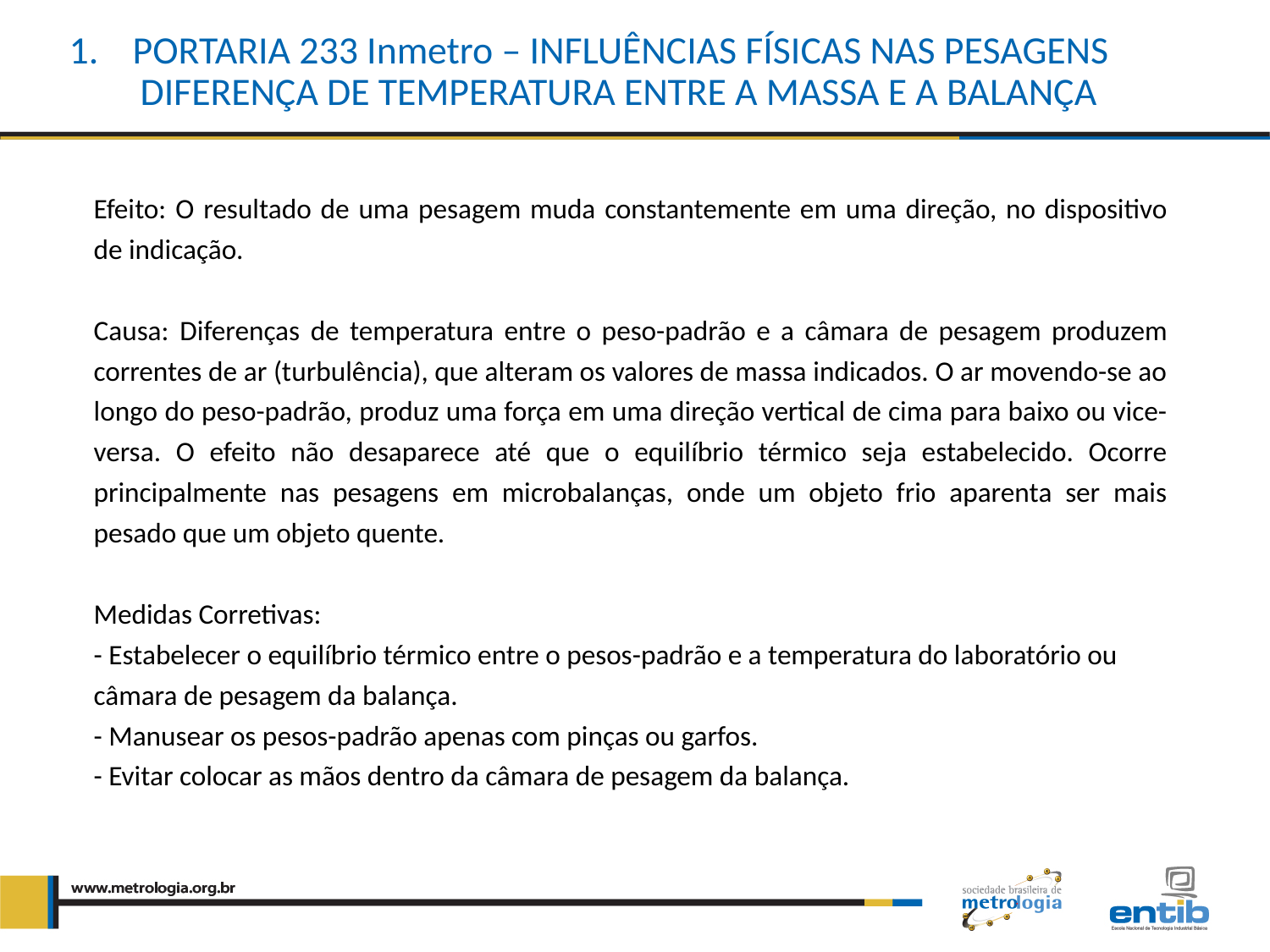

PORTARIA 233 Inmetro – INFLUÊNCIAS FÍSICAS NAS PESAGENS
DIFERENÇA DE TEMPERATURA ENTRE A MASSA E A BALANÇA
Efeito: O resultado de uma pesagem muda constantemente em uma direção, no dispositivo de indicação.

Causa: Diferenças de temperatura entre o peso-padrão e a câmara de pesagem produzem correntes de ar (turbulência), que alteram os valores de massa indicados. O ar movendo-se ao longo do peso-padrão, produz uma força em uma direção vertical de cima para baixo ou vice-versa. O efeito não desaparece até que o equilíbrio térmico seja estabelecido. Ocorre principalmente nas pesagens em microbalanças, onde um objeto frio aparenta ser mais pesado que um objeto quente.

Medidas Corretivas:
- Estabelecer o equilíbrio térmico entre o pesos-padrão e a temperatura do laboratório ou câmara de pesagem da balança.
- Manusear os pesos-padrão apenas com pinças ou garfos.
- Evitar colocar as mãos dentro da câmara de pesagem da balança.